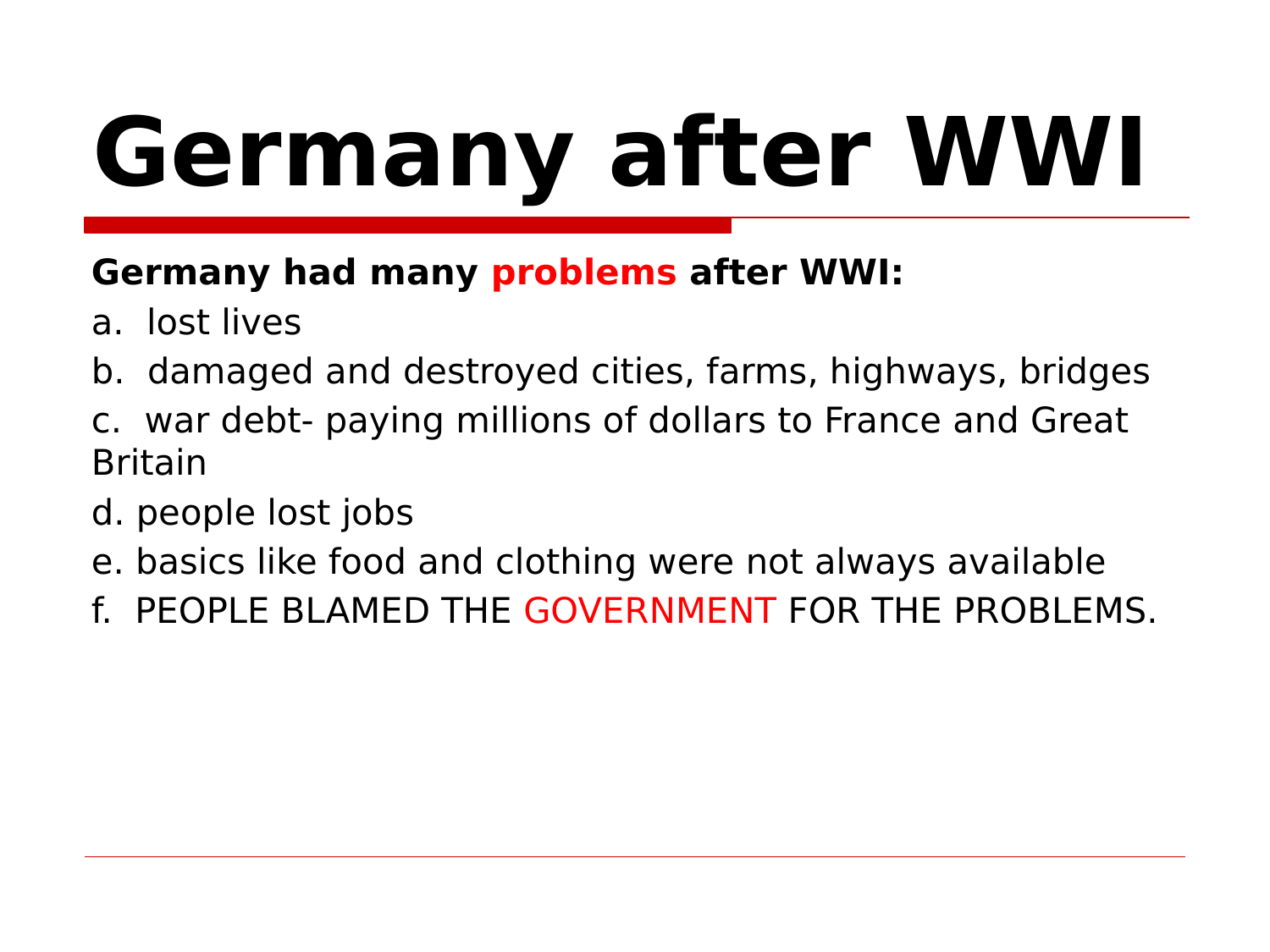

# Germany after WWI
Germany had many problems after WWI:
a.  lost lives
b.  damaged and destroyed cities, farms, highways, bridges
c.  war debt- paying millions of dollars to France and Great Britain
d. people lost jobs
e. basics like food and clothing were not always available
f.  PEOPLE BLAMED THE GOVERNMENT FOR THE PROBLEMS.